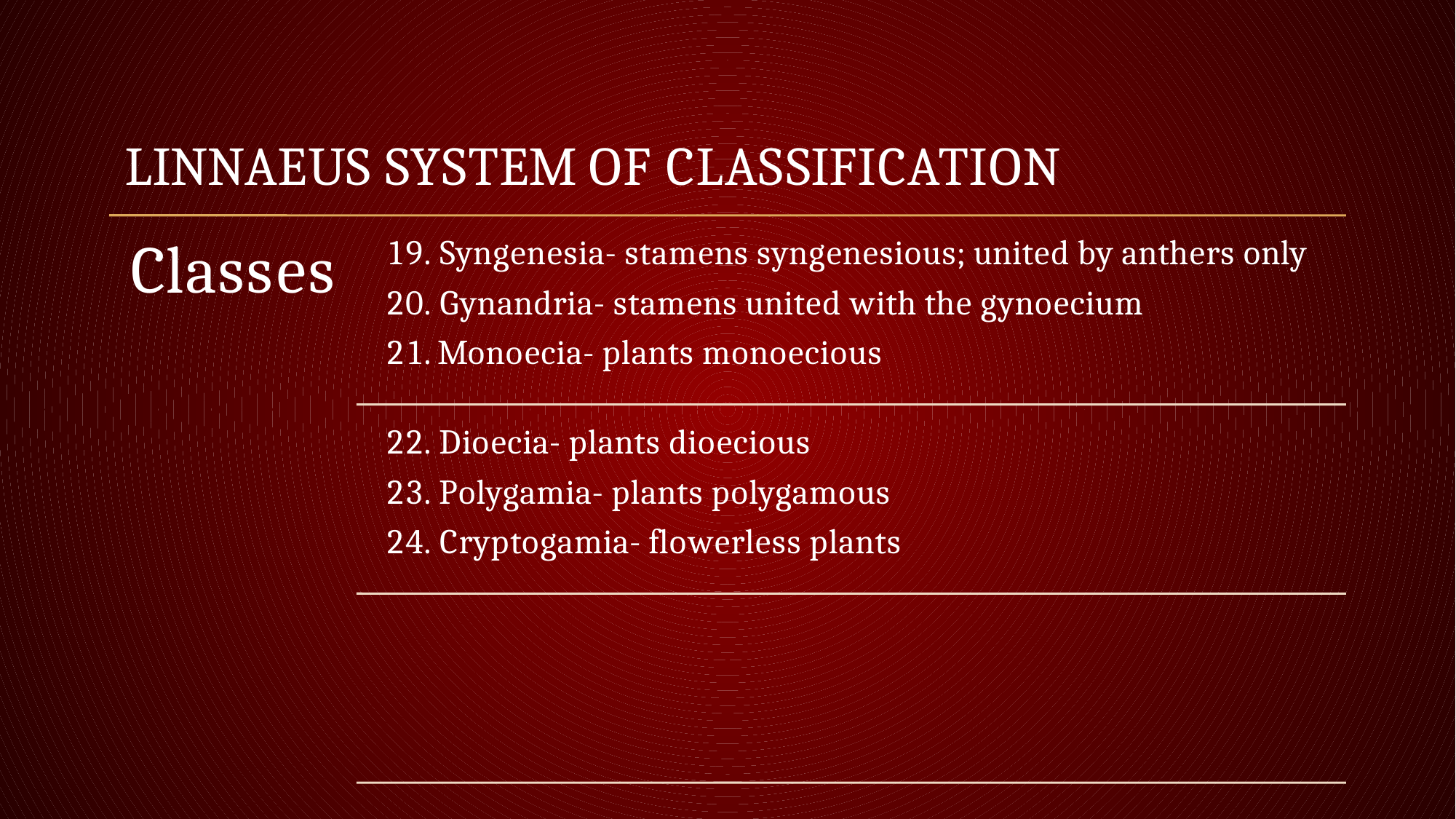

# Linnaeus system of classification
Classes
19. Syngenesia- stamens syngenesious; united by anthers only
20. Gynandria- stamens united with the gynoecium
21. Monoecia- plants monoecious
22. Dioecia- plants dioecious
23. Polygamia- plants polygamous
24. Cryptogamia- flowerless plants